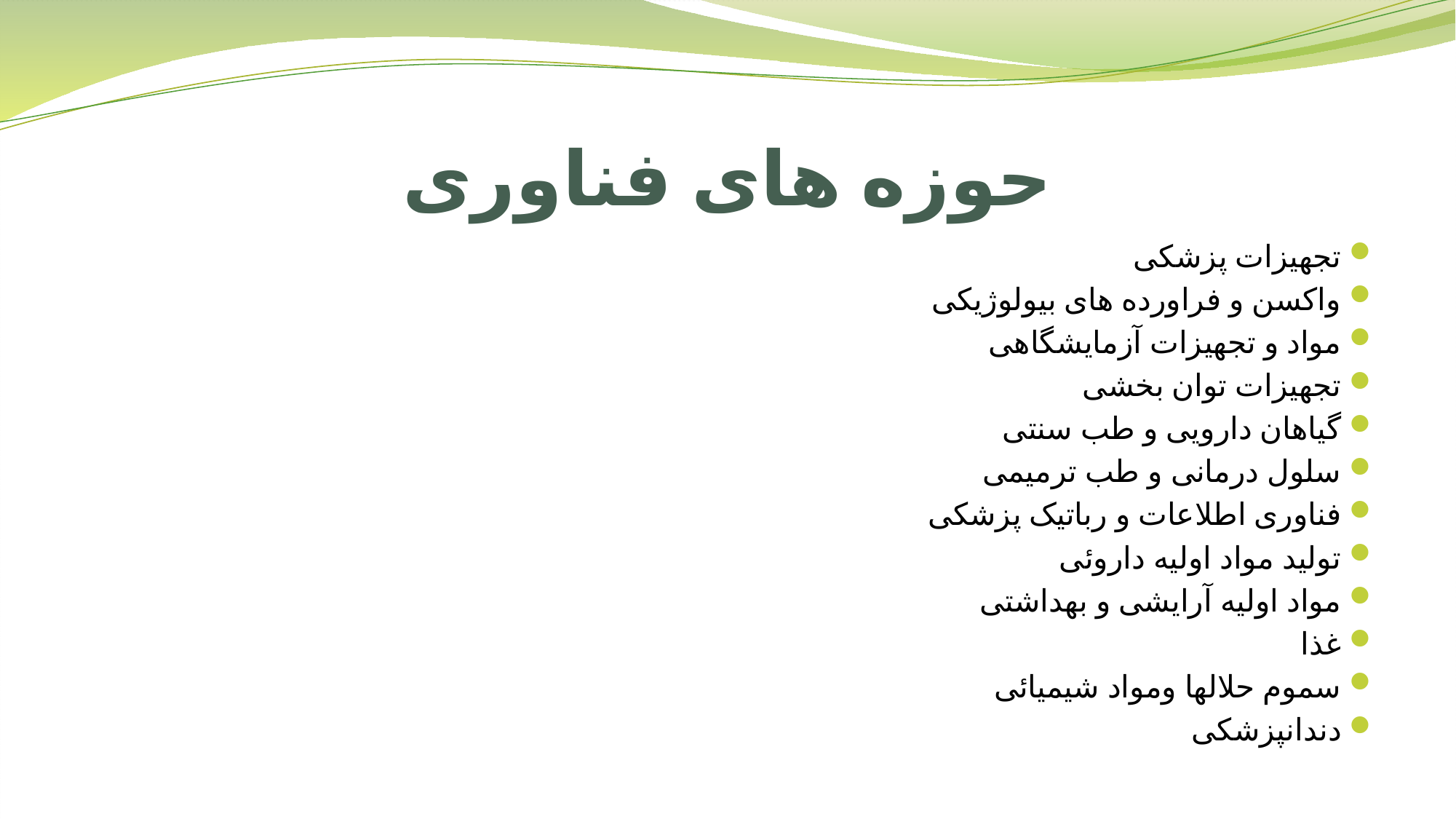

# حوزه های فناوری
تجهیزات پزشکی
واکسن و فراورده های بیولوژیکی
مواد و تجهیزات آزمایشگاهی
تجهیزات توان بخشی
گیاهان دارویی و طب سنتی
سلول درمانی و طب ترمیمی
فناوری اطلاعات و رباتیک پزشکی
تولید مواد اولیه داروئی
مواد اولیه آرایشی و بهداشتی
غذا
سموم حلالها ومواد شیمیائی
دندانپزشکی